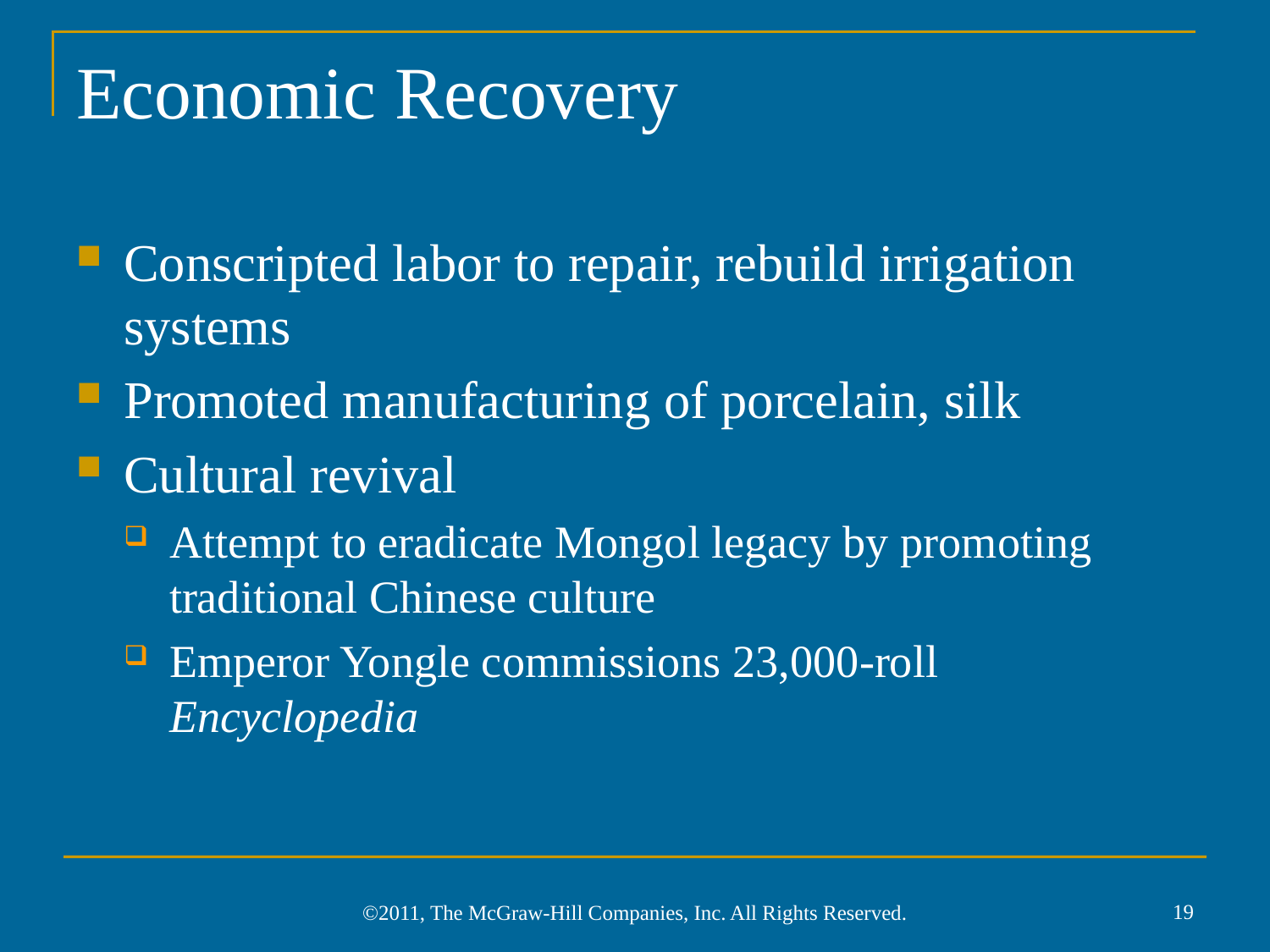

# Economic Recovery
Conscripted labor to repair, rebuild irrigation systems
Promoted manufacturing of porcelain, silk
Cultural revival
Attempt to eradicate Mongol legacy by promoting traditional Chinese culture
Emperor Yongle commissions 23,000-roll Encyclopedia
19
©2011, The McGraw-Hill Companies, Inc. All Rights Reserved.